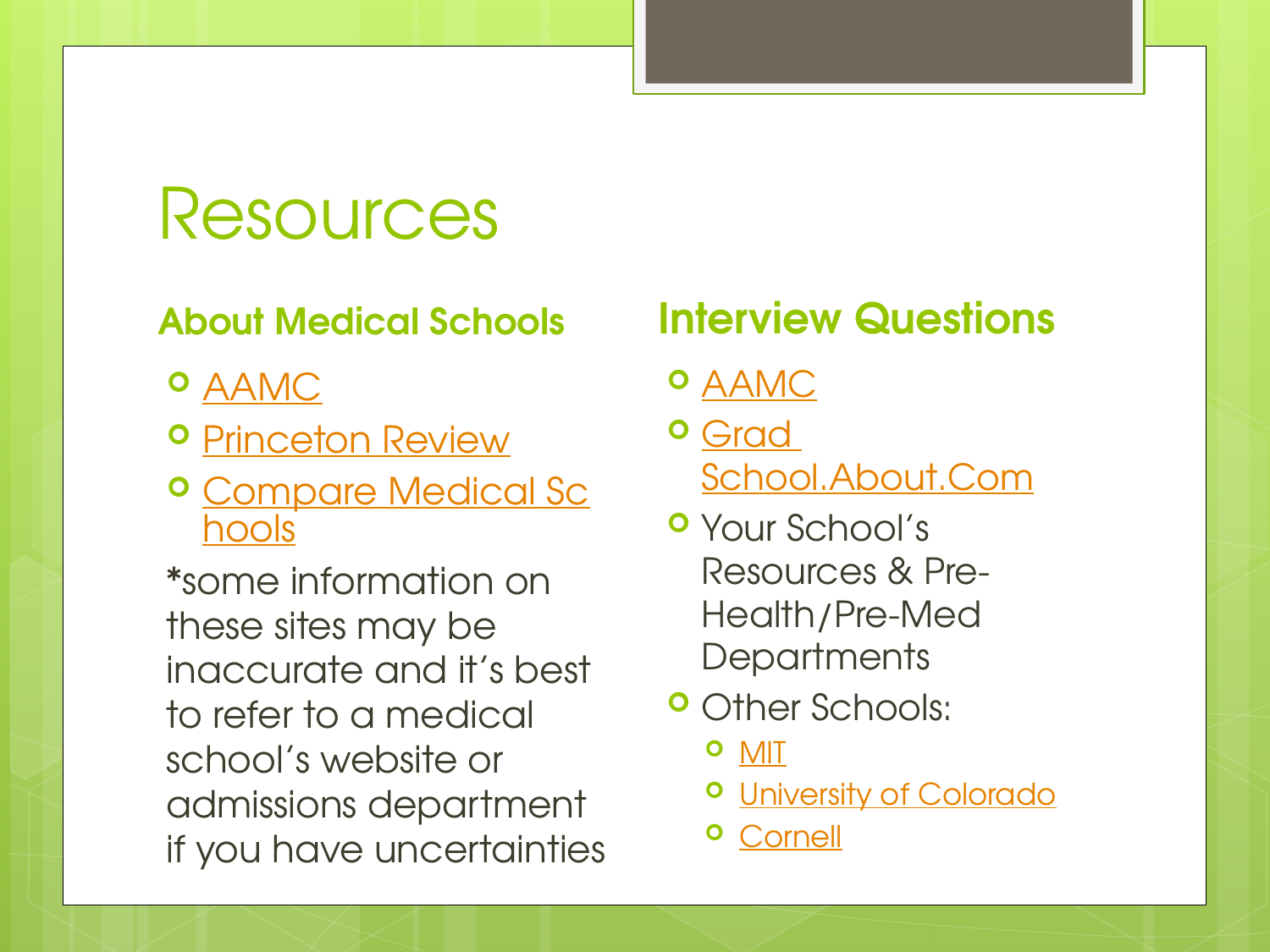

# Resources
About Medical Schools
Interview Questions
AAMC
Grad School.About.Com
Your School’s Resources & Pre-Health/Pre-Med Departments
Other Schools:
MIT
University of Colorado
Cornell

AAMC
Princeton Review
Compare Medical Schools
*some information on these sites may be inaccurate and it’s best to refer to a medical school’s website or admissions department if you have uncertainties